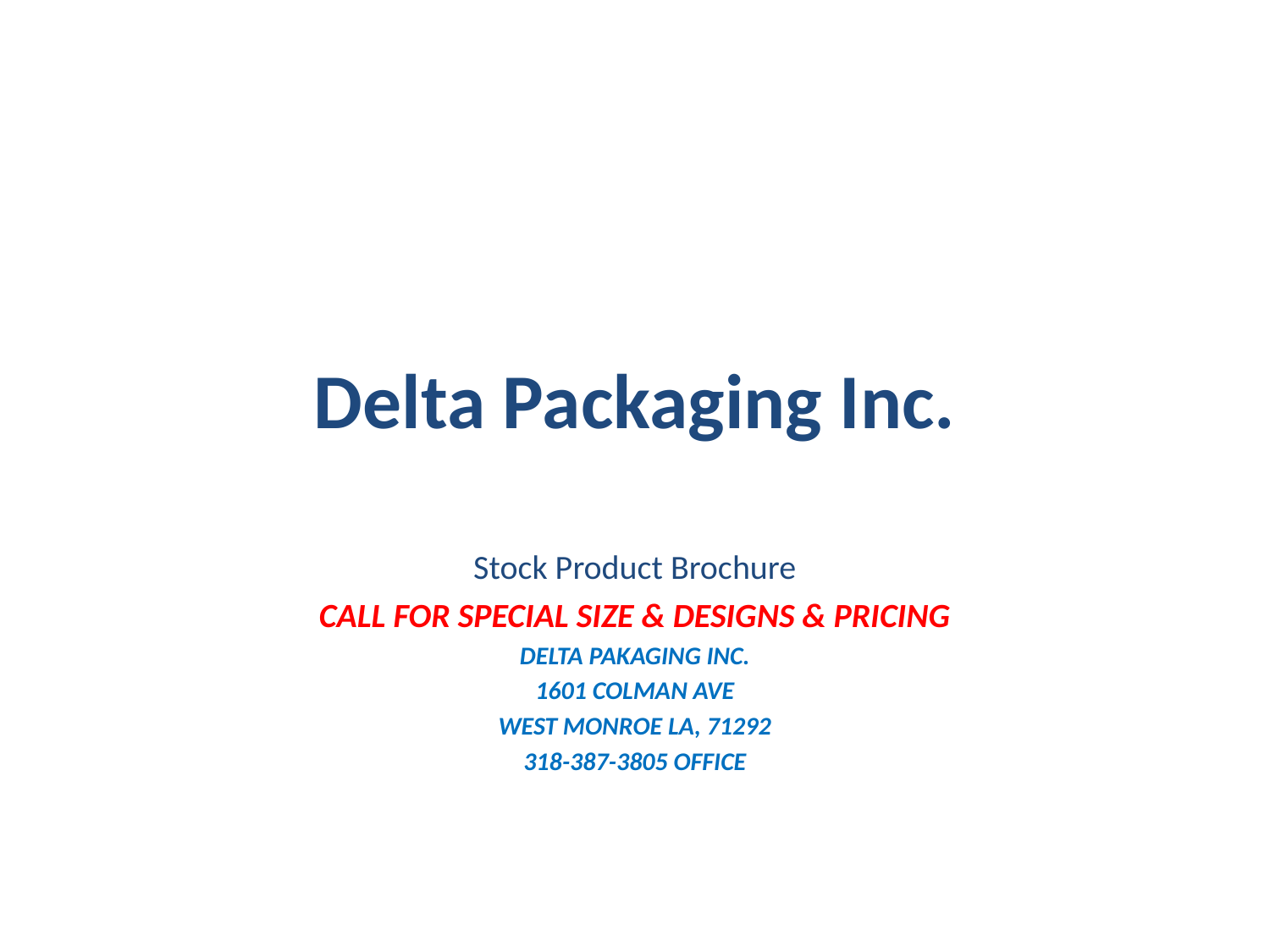

# Delta Packaging Inc.
Stock Product Brochure
CALL FOR SPECIAL SIZE & DESIGNS & PRICING
DELTA PAKAGING INC.
1601 COLMAN AVE
WEST MONROE LA, 71292
318-387-3805 OFFICE